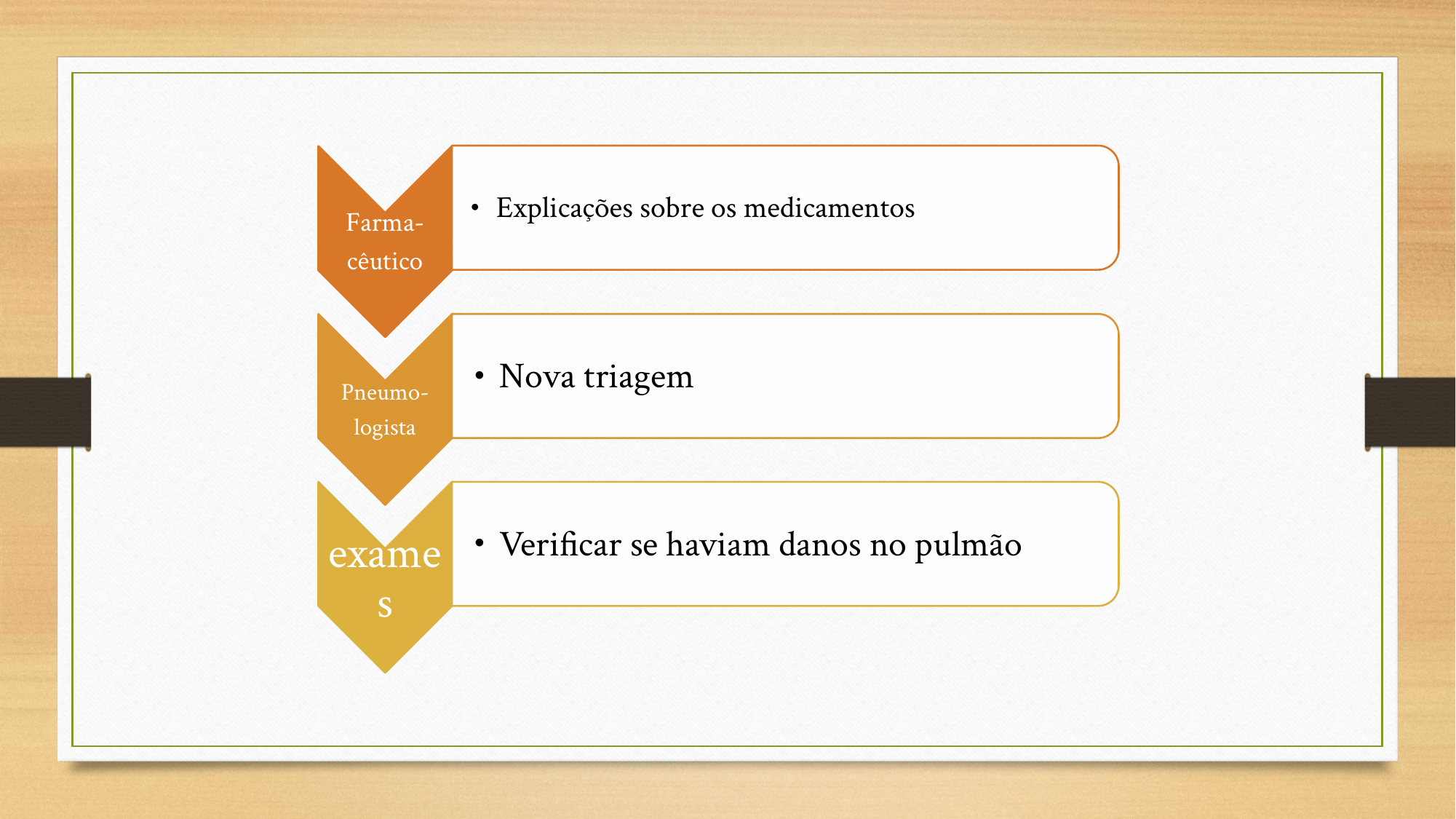

Explicações sobre os medicamentos

Farma-
cêutico
Nova triagem

Pneumo-
logista
Verificar se haviam danos no pulmão

exames